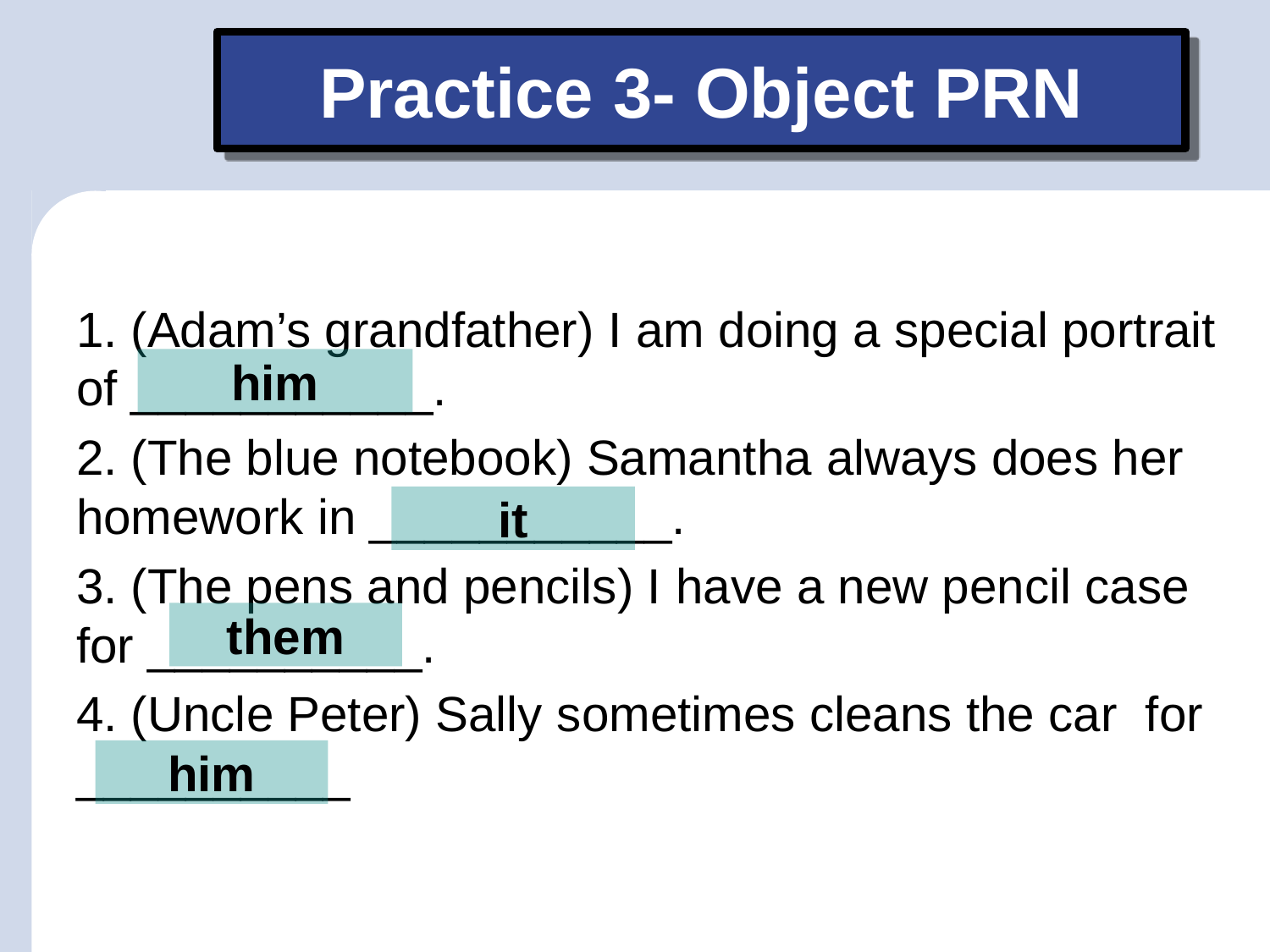

# Practice 3- Object PRN

1. (Adam’s grandfather) I am doing a special portrait of ___________.
2. (The blue notebook) Samantha always does her homework in ___________.
3. (The pens and pencils) I have a new pencil case for __________.
4. (Uncle Peter) Sally sometimes cleans the car  for __________

him
it
them
him